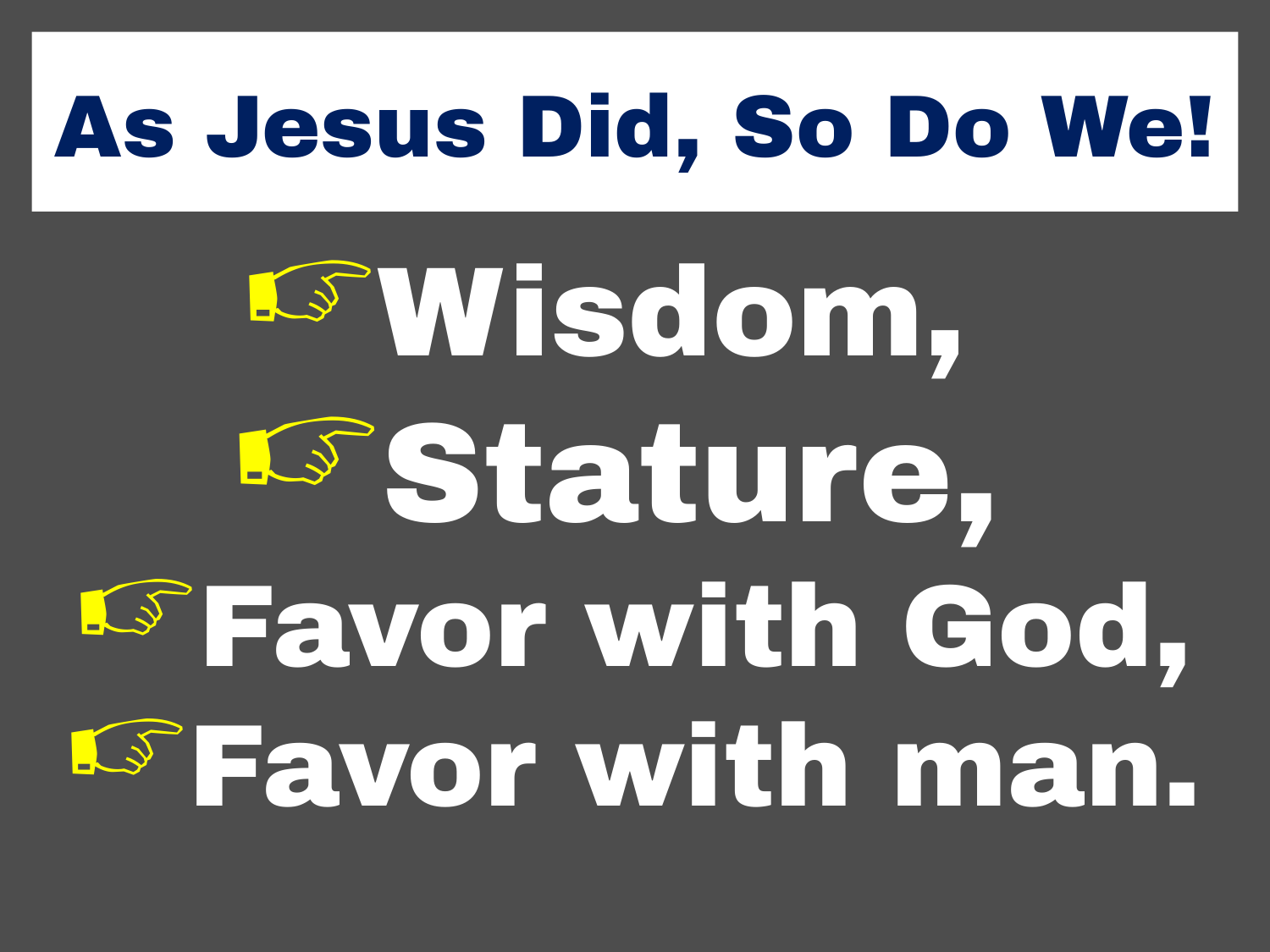

# As Jesus Did, So Do We!
Wisdom,
Stature,
Favor with God,
Favor with man.